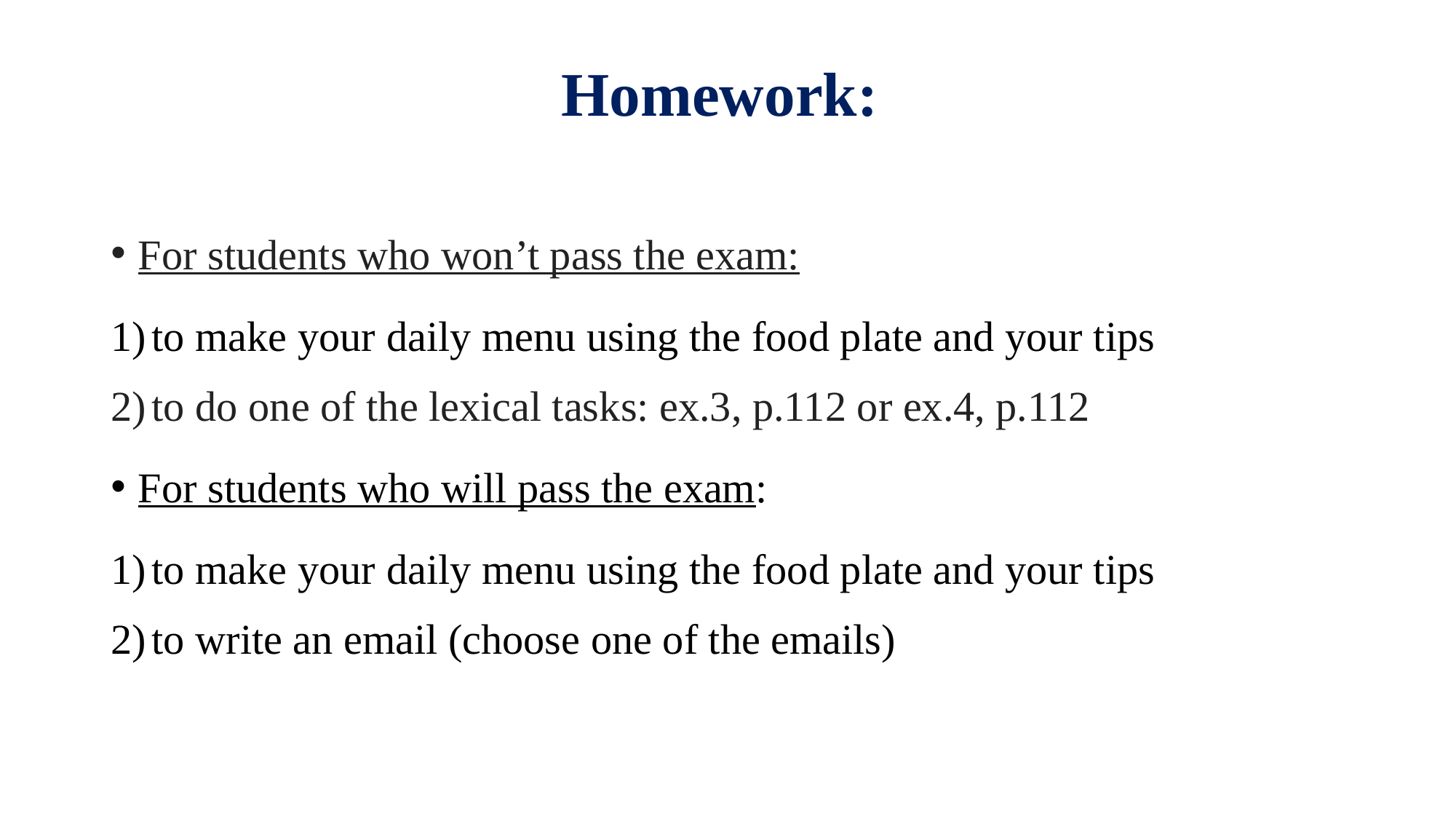

# Homework:
For students who won’t pass the exam:
to make your daily menu using the food plate and your tips
to do one of the lexical tasks: ex.3, p.112 or ex.4, p.112
For students who will pass the exam:
to make your daily menu using the food plate and your tips
to write an email (choose one of the emails)